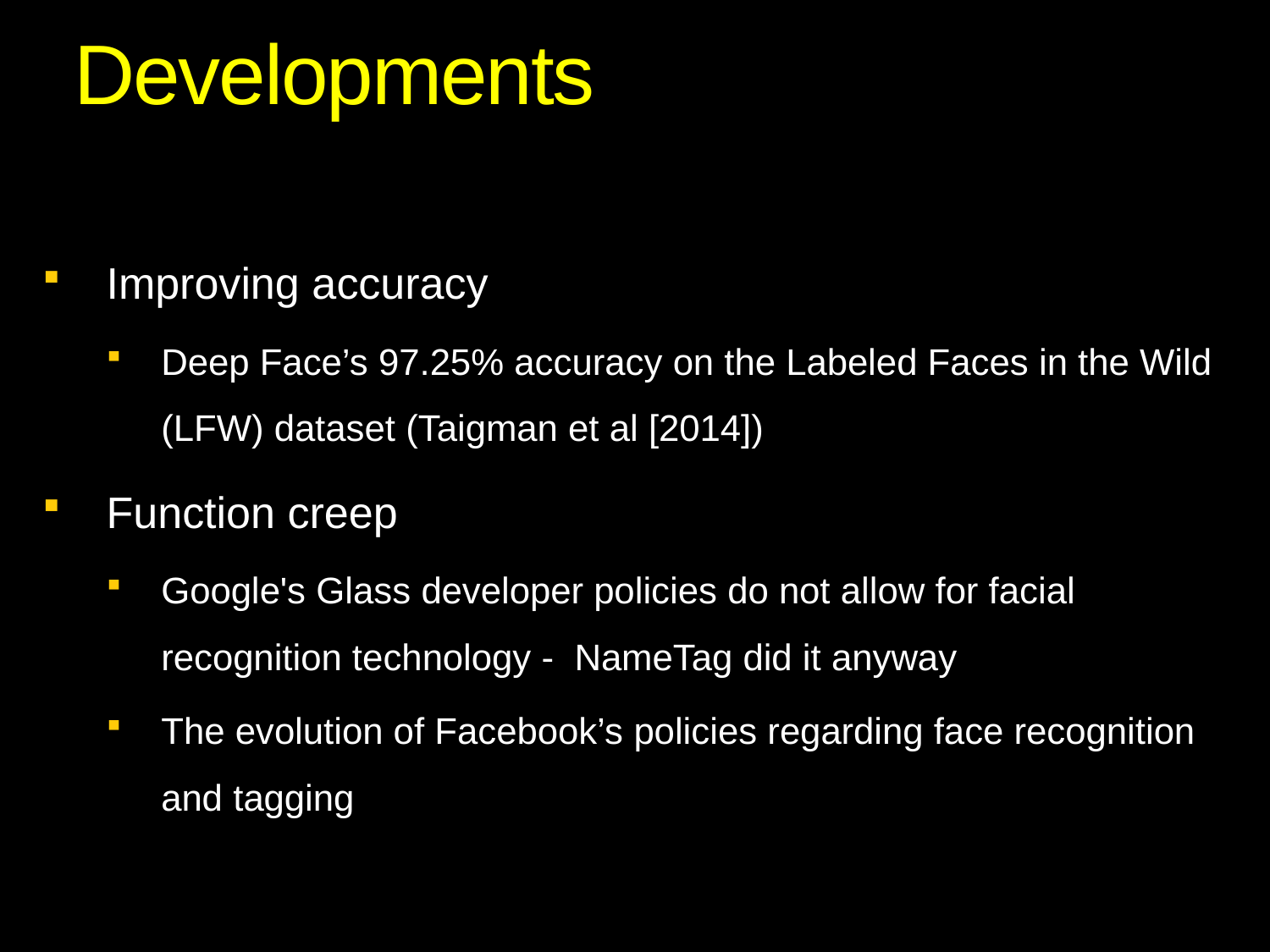

Developments
Improving accuracy
Deep Face’s 97.25% accuracy on the Labeled Faces in the Wild (LFW) dataset (Taigman et al [2014])
Function creep
Google's Glass developer policies do not allow for facial recognition technology -  NameTag did it anyway
The evolution of Facebook’s policies regarding face recognition and tagging